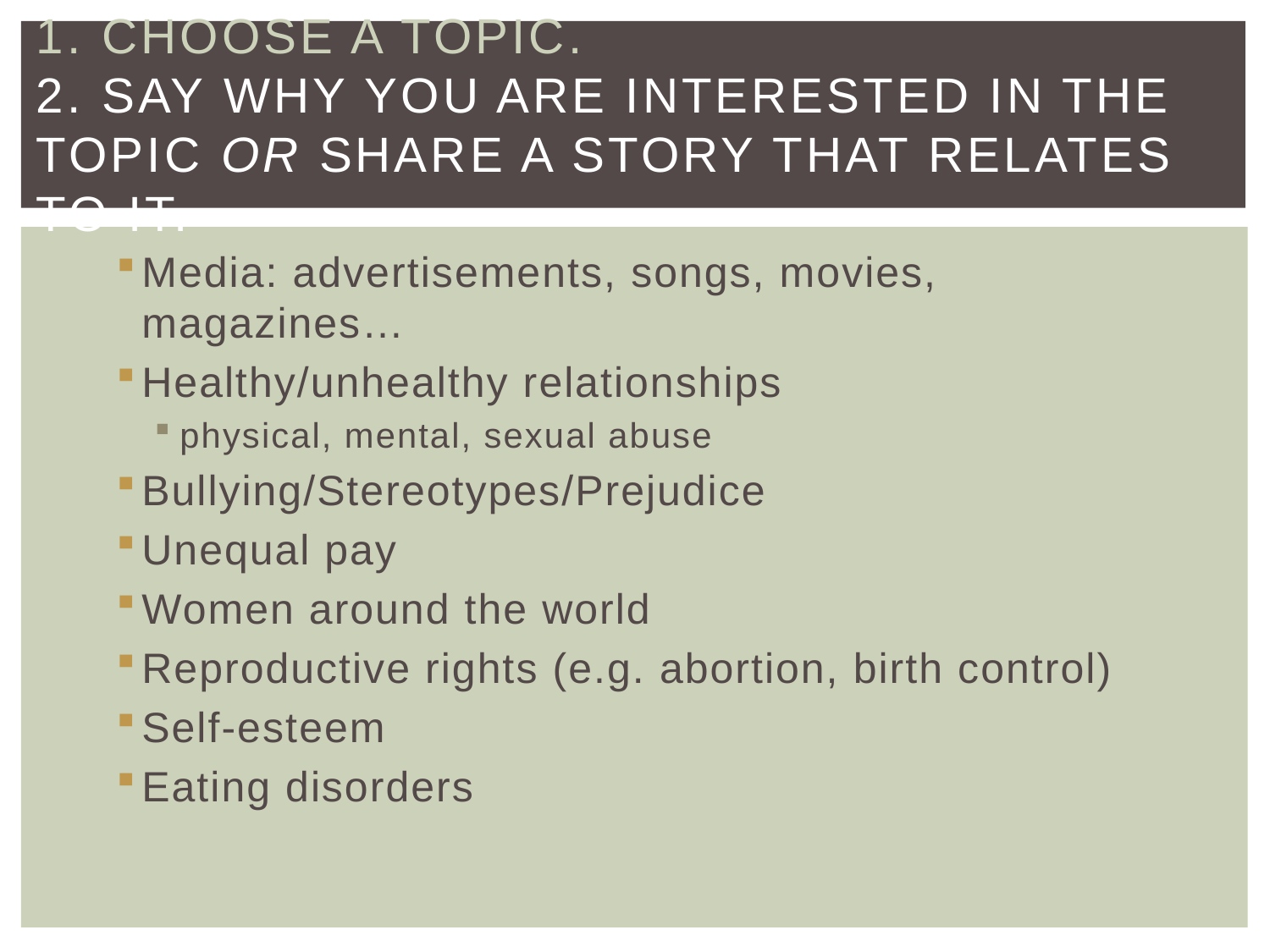

# 1. Choose A TOPIC. 2. Say why you are interested in the topic OR SHARE A STORY That relates to it.
Media: advertisements, songs, movies, magazines…
Healthy/unhealthy relationships
physical, mental, sexual abuse
Bullying/Stereotypes/Prejudice
Unequal pay
Women around the world
Reproductive rights (e.g. abortion, birth control)
Self-esteem
Eating disorders